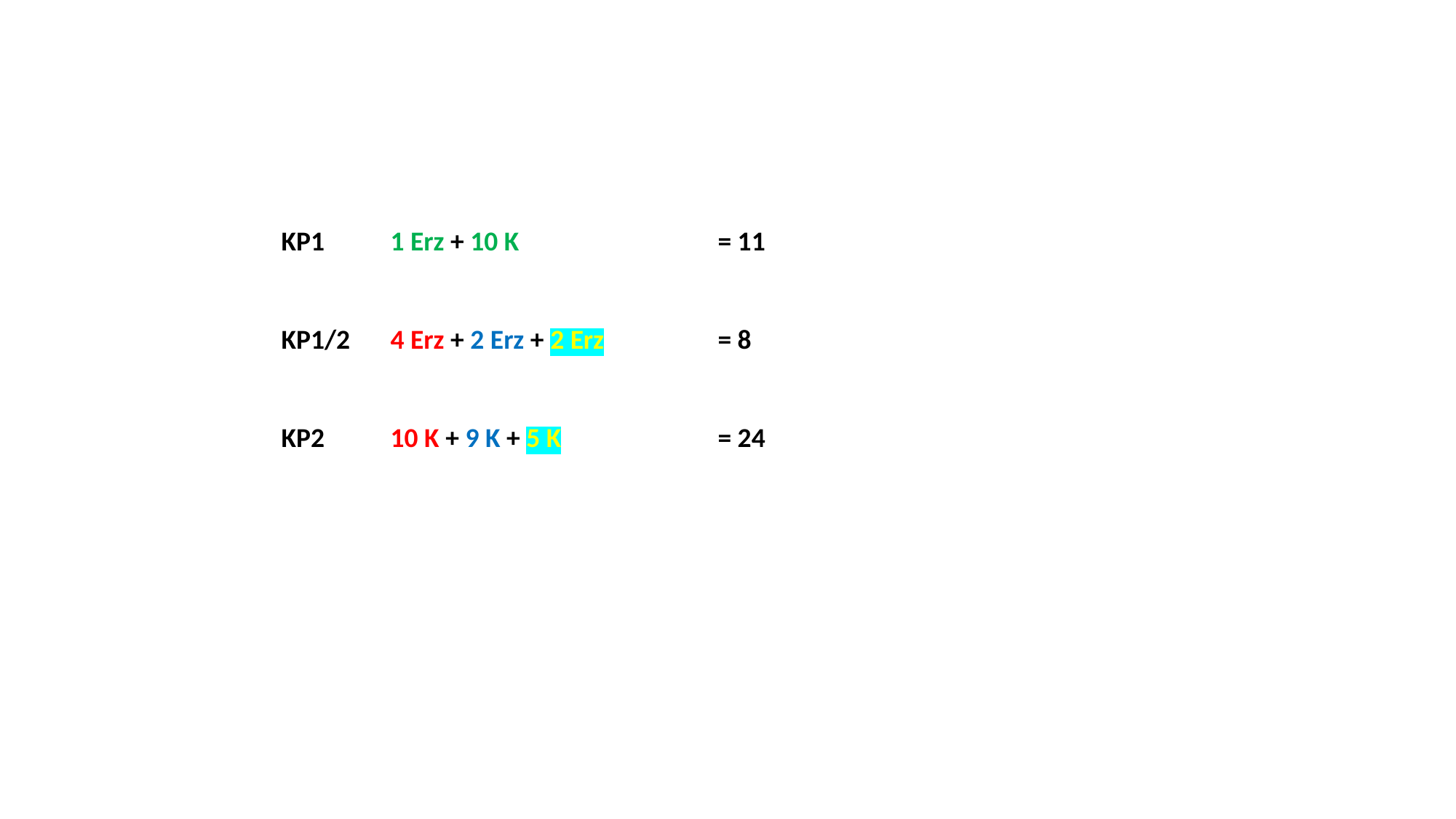

#
KP1	1 Erz + 10 K		= 11

KP1/2	4 Erz + 2 Erz + 2 Erz		= 8

KP2	10 K + 9 K + 5 K 		= 24